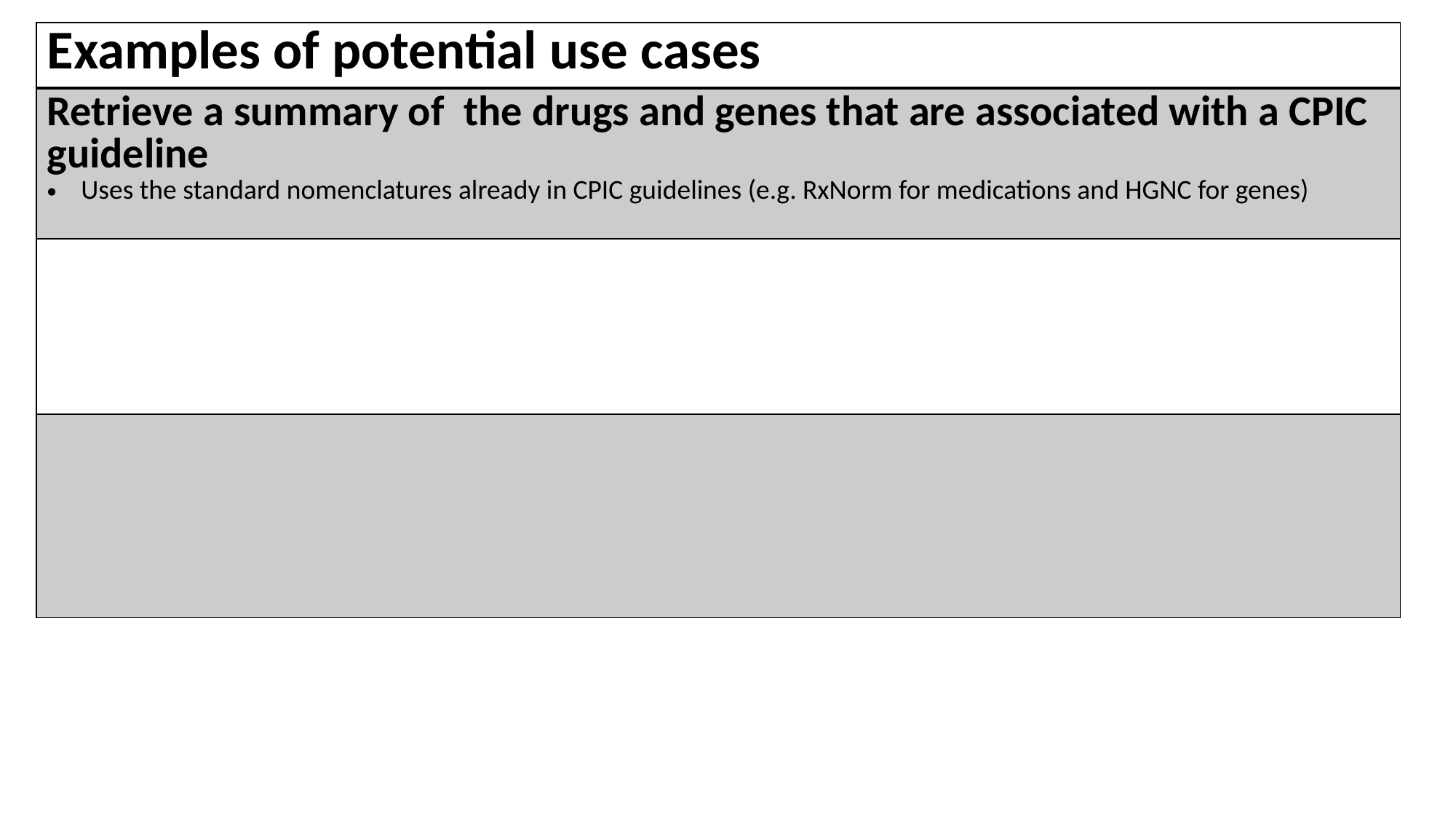

| Examples of potential use cases |
| --- |
| Retrieve a summary of the drugs and genes that are associated with a CPIC guideline Uses the standard nomenclatures already in CPIC guidelines (e.g. RxNorm for medications and HGNC for genes) |
|  |
|  |